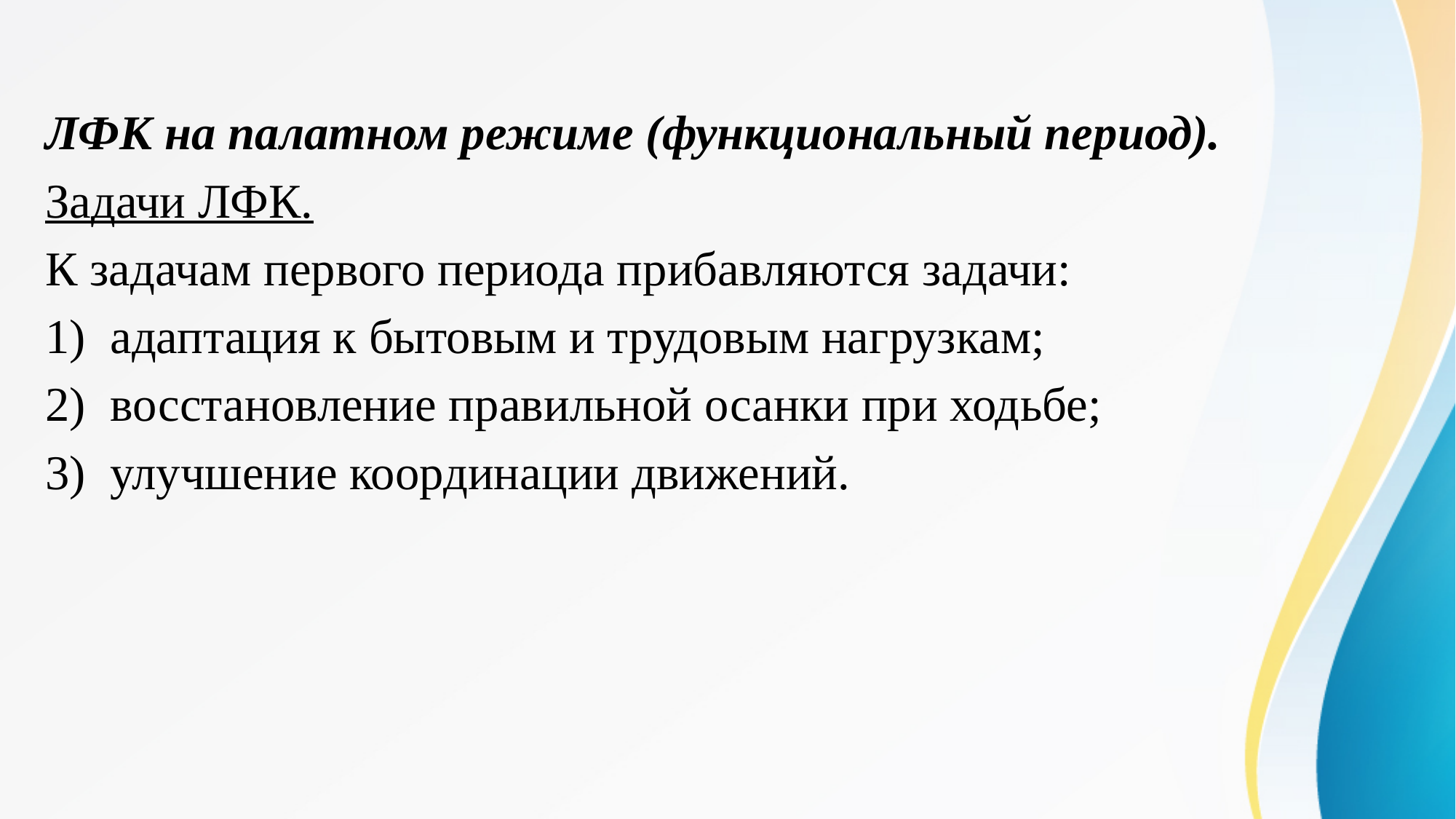

ЛФК на палатном режиме (функциональный период).
Задачи ЛФК.
К задачам первого периода прибавляются задачи:
1)  адаптация к бытовым и трудовым нагрузкам;
2)  восстановление правильной осанки при ходьбе;
3)  улучшение координации движений.